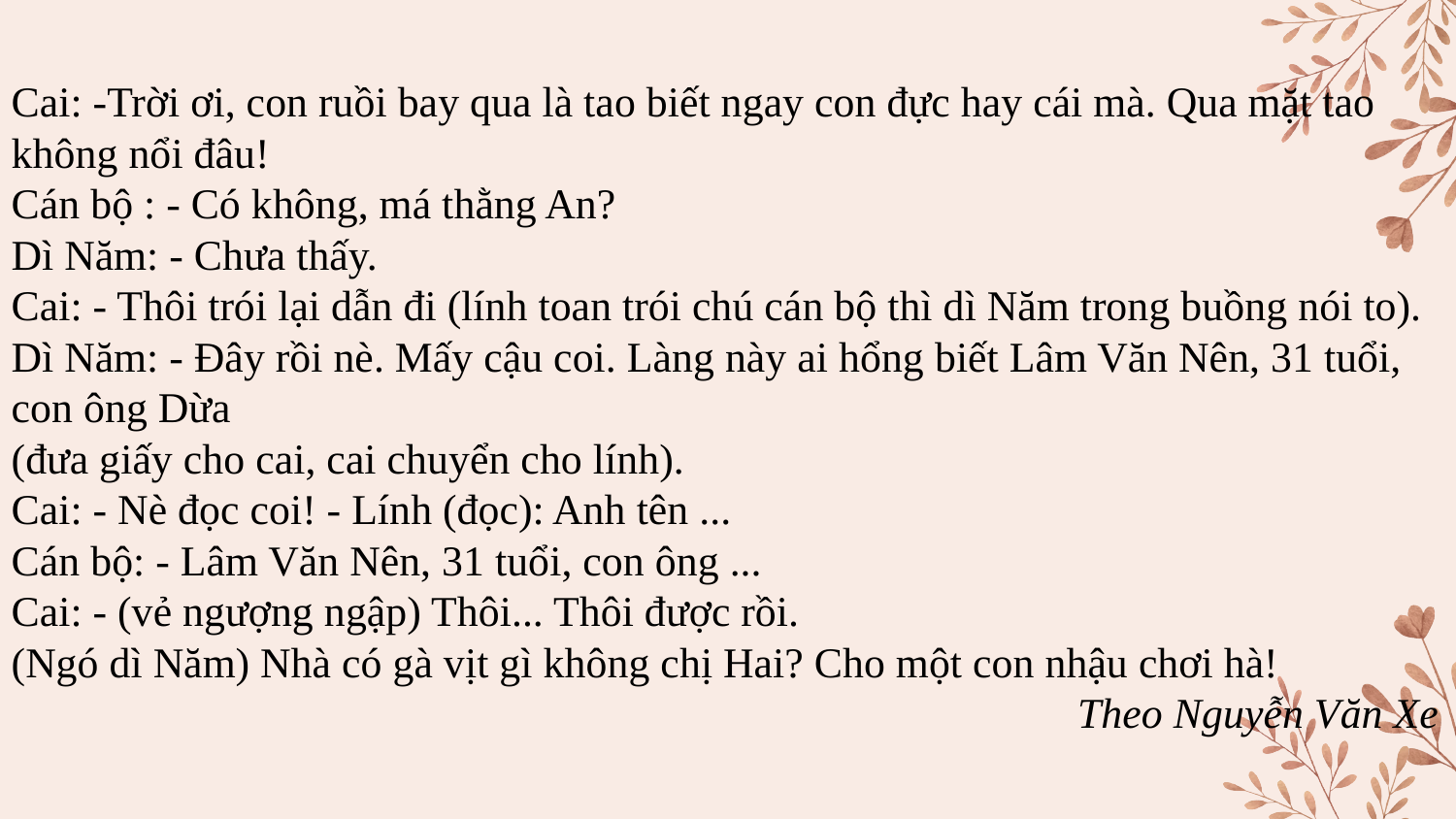

Cai: -Trời ơi, con ruồi bay qua là tao biết ngay con đực hay cái mà. Qua mặt tao 
không nổi đâu!
Cán bộ : - Có không, má thằng An?
Dì Năm: - Chưa thấy.
Cai: - Thôi trói lại dẫn đi (lính toan trói chú cán bộ thì dì Năm trong buồng nói to).
Dì Năm: - Đây rồi nè. Mấy cậu coi. Làng này ai hổng biết Lâm Văn Nên, 31 tuổi, 
con ông Dừa 
(đưa giấy cho cai, cai chuyển cho lính).
Cai: - Nè đọc coi! - Lính (đọc): Anh tên ...
Cán bộ: - Lâm Văn Nên, 31 tuổi, con ông ...
Cai: - (vẻ ngượng ngập) Thôi... Thôi được rồi.
(Ngó dì Năm) Nhà có gà vịt gì không chị Hai? Cho một con nhậu chơi hà!
Theo Nguyễn Văn Xe